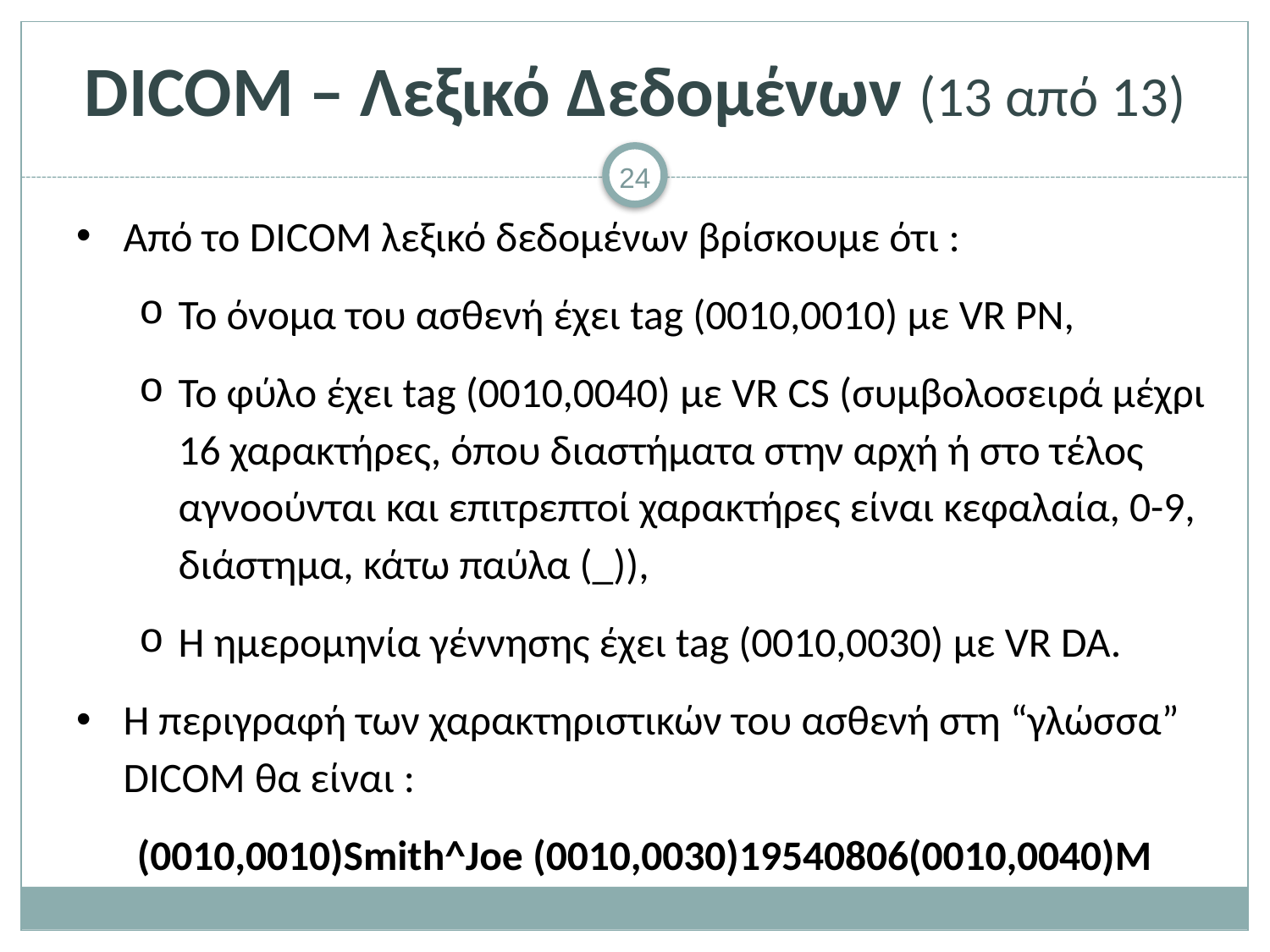

# DICOM – Λεξικό Δεδομένων (13 από 13)
Από το DICOM λεξικό δεδομένων βρίσκουμε ότι :
Το όνομα του ασθενή έχει tag (0010,0010) με VR PN,
Το φύλο έχει tag (0010,0040) με VR CS (συμβολοσειρά μέχρι 16 χαρακτήρες, όπου διαστήματα στην αρχή ή στο τέλος αγνοούνται και επιτρεπτοί χαρακτήρες είναι κεφαλαία, 0-9, διάστημα, κάτω παύλα (_)),
Η ημερομηνία γέννησης έχει tag (0010,0030) με VR DA.
Η περιγραφή των χαρακτηριστικών του ασθενή στη “γλώσσα” DICOM θα είναι :
(0010,0010)Smith^Joe (0010,0030)19540806(0010,0040)M